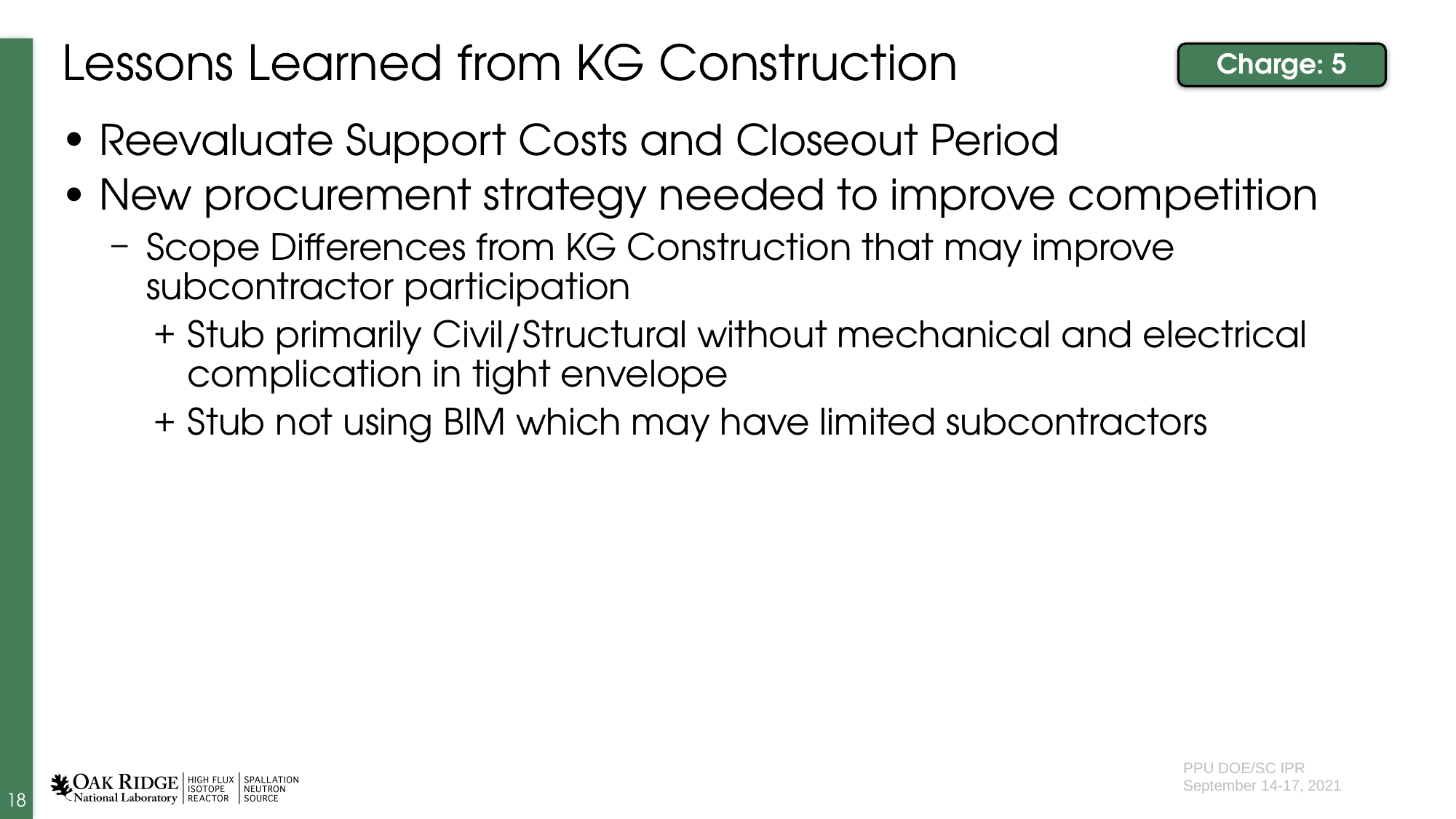

# Lessons Learned from KG Construction
Charge: 5
Reevaluate Support Costs and Closeout Period
New procurement strategy needed to improve competition
Scope Differences from KG Construction that may improve subcontractor participation
Stub primarily Civil/Structural without mechanical and electrical complication in tight envelope
Stub not using BIM which may have limited subcontractors